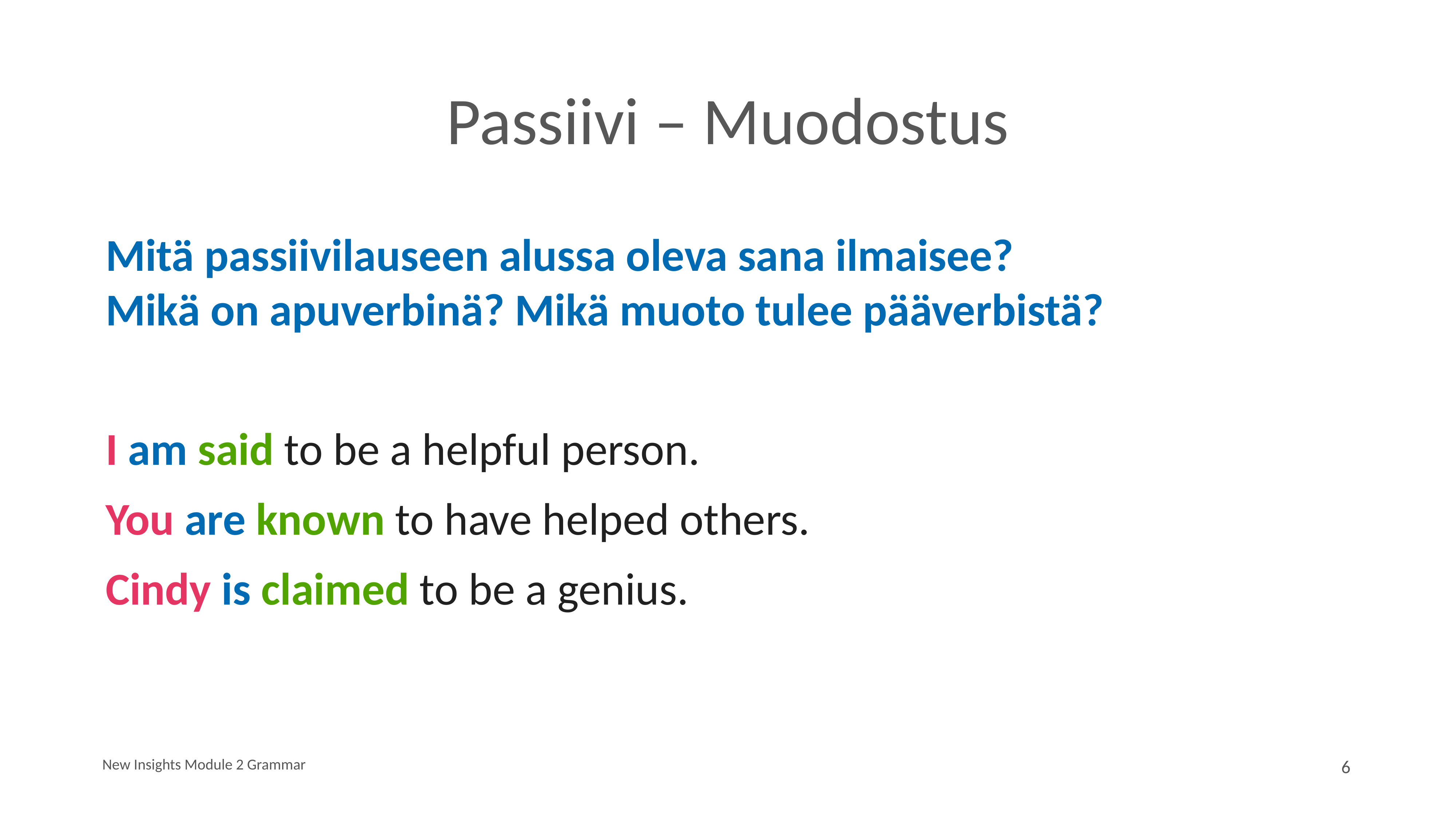

# Passiivi – Muodostus
Mitä passiivilauseen alussa oleva sana ilmaisee?
Mikä on apuverbinä? Mikä muoto tulee pääverbistä?

I am said to be a helpful person.
You are known to have helped others.
Cindy is claimed to be a genius.

New Insights Module 2 Grammar
6